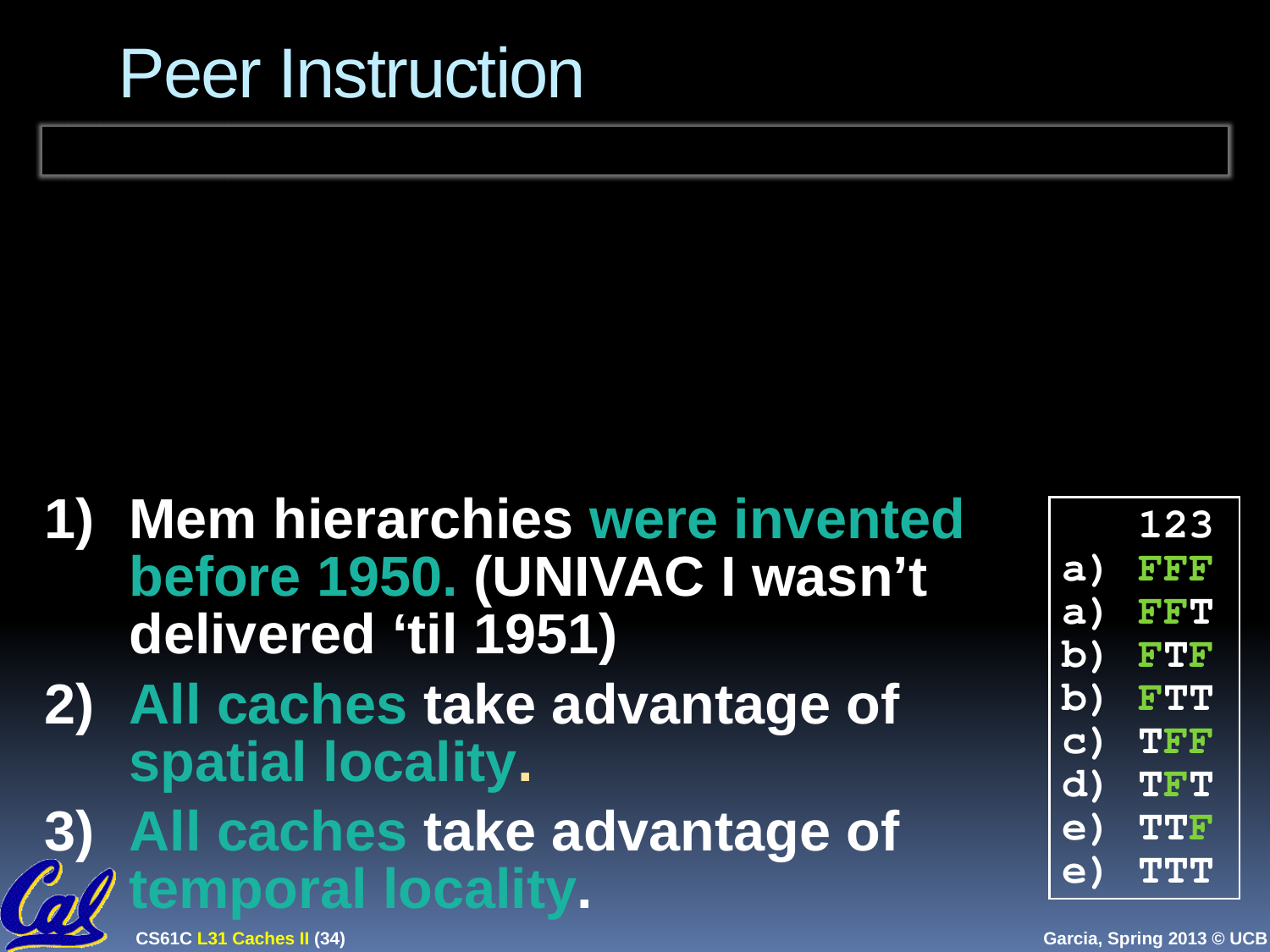

# Peer Instruction
1)	Mem hierarchies were invented before 1950. (UNIVAC I wasn’t delivered ‘til 1951)
2)	All caches take advantage of
spatial locality.
3)	All caches take advantage of
temporal locality.
   123
a) FFF
a) FFT
b) FTF
b) FTT
c) TFF
d) TFT
e) TTF
e) TTT